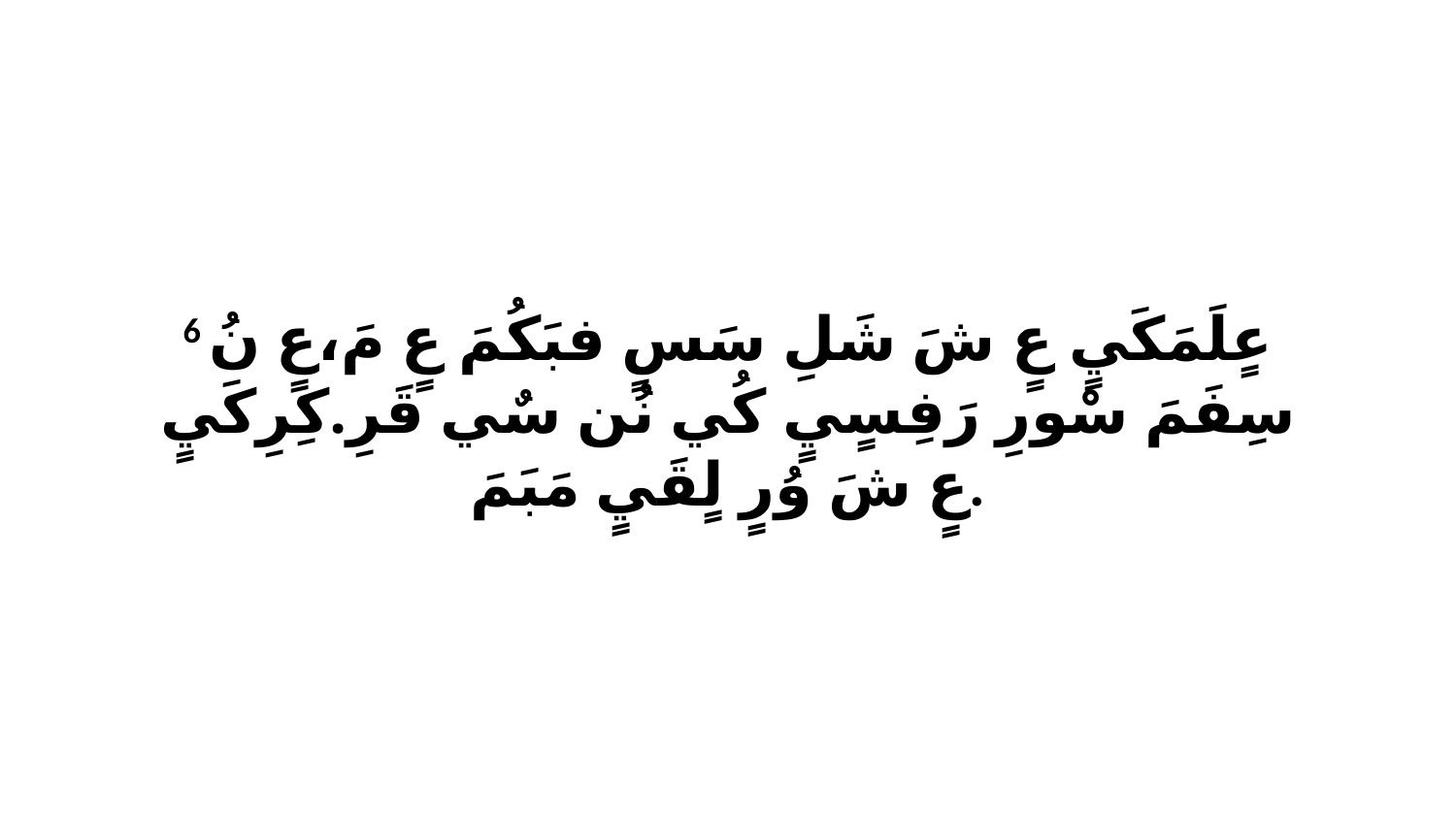

6 عٍلَمَكَيٍ عٍ شَ شَلِ سَسٍ فبَكُمَ عٍ مَ،عٍ نُ سِفَمَ سْورِ رَفِسٍيٍ كُي نُن سٌي قَرِ.كِرِكَيٍ عٍ شَ وُرٍ لٍقَيٍ مَبَمَ.